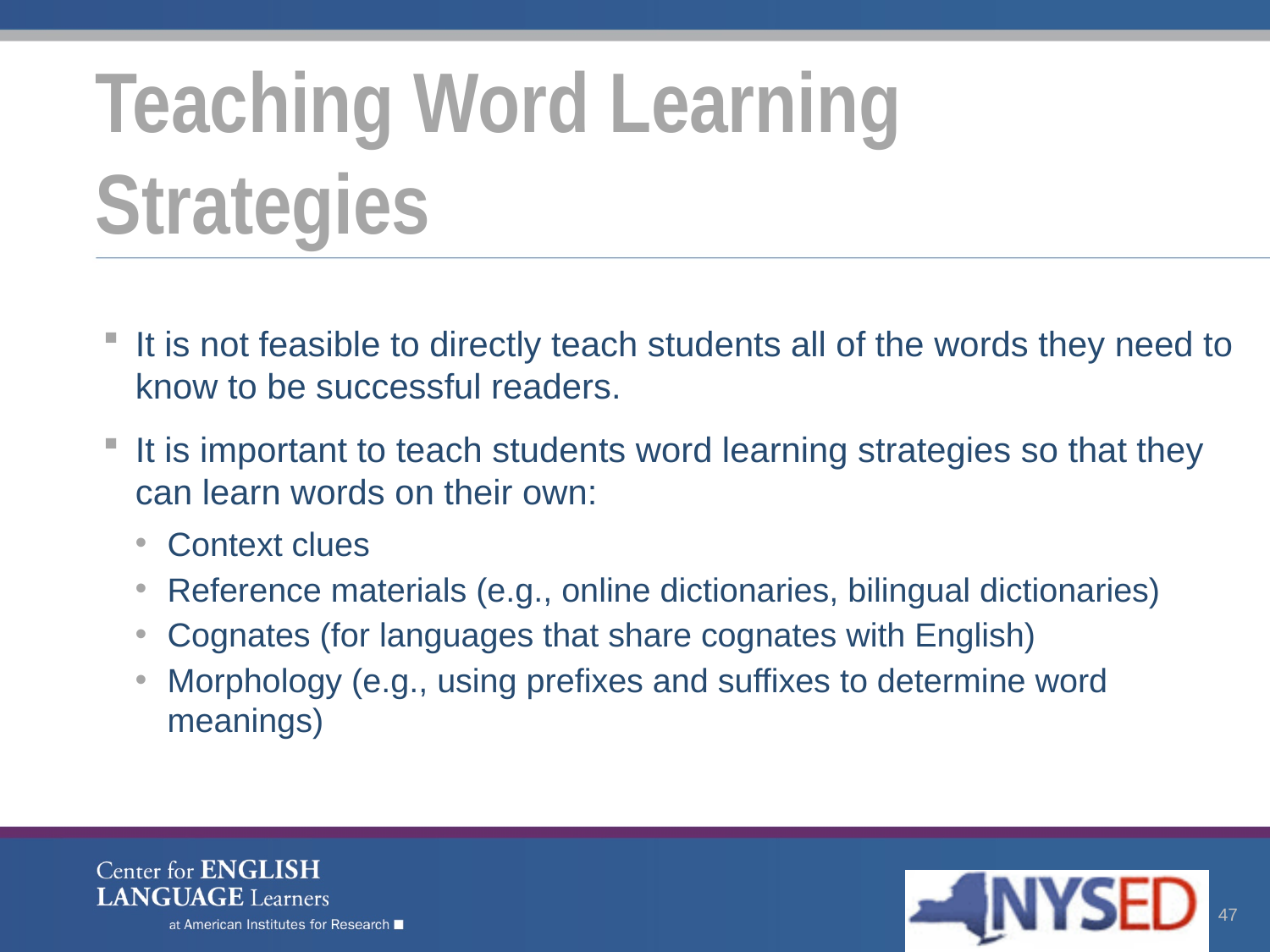

# Teaching Word Learning Strategies
It is not feasible to directly teach students all of the words they need to know to be successful readers.
It is important to teach students word learning strategies so that they can learn words on their own:
Context clues
Reference materials (e.g., online dictionaries, bilingual dictionaries)
Cognates (for languages that share cognates with English)
Morphology (e.g., using prefixes and suffixes to determine word meanings)
47